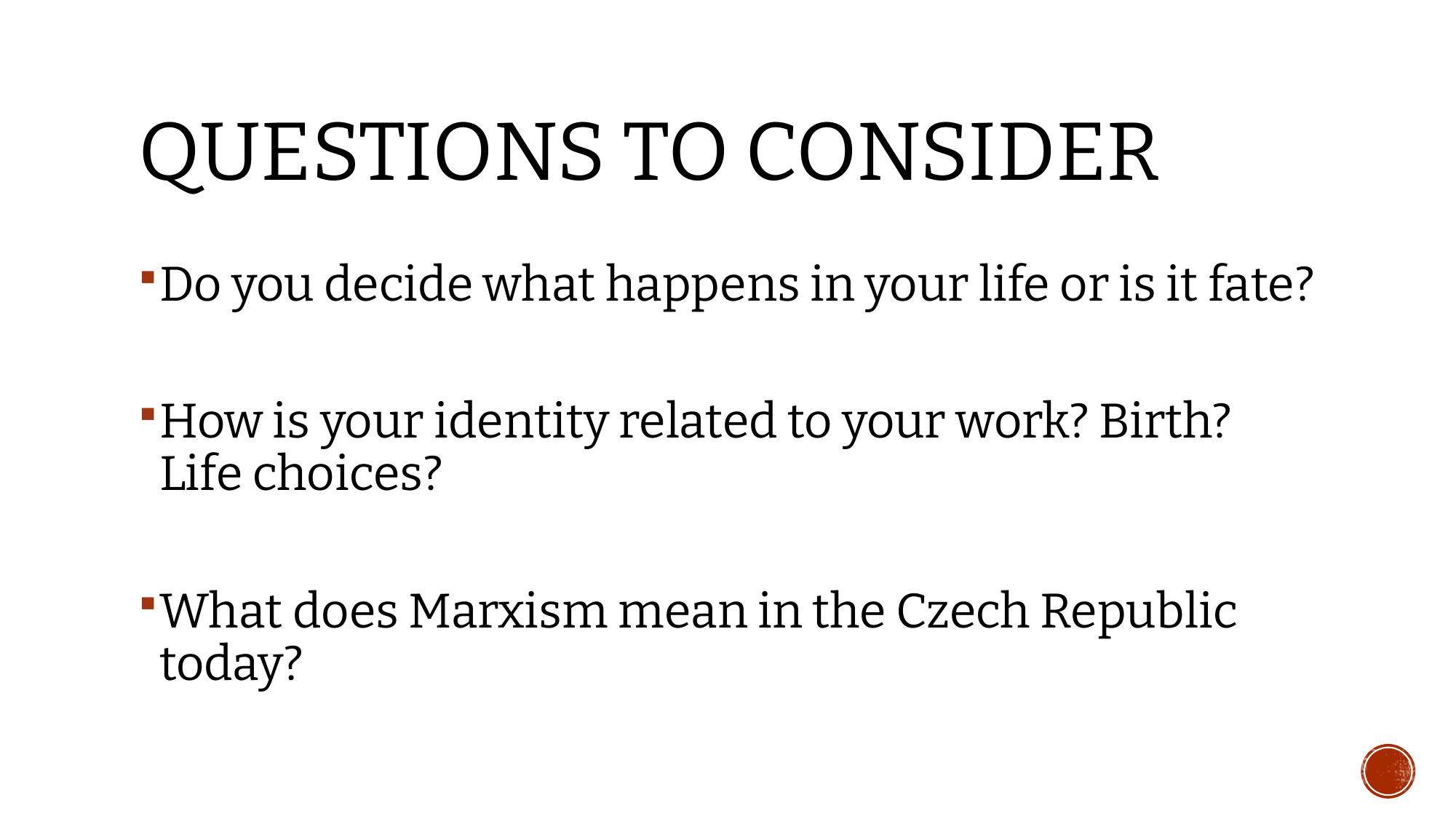

# Questions to Consider
Do you decide what happens in your life or is it fate?

How is your identity related to your work? Birth? Life choices?

What does Marxism mean in the Czech Republic today?